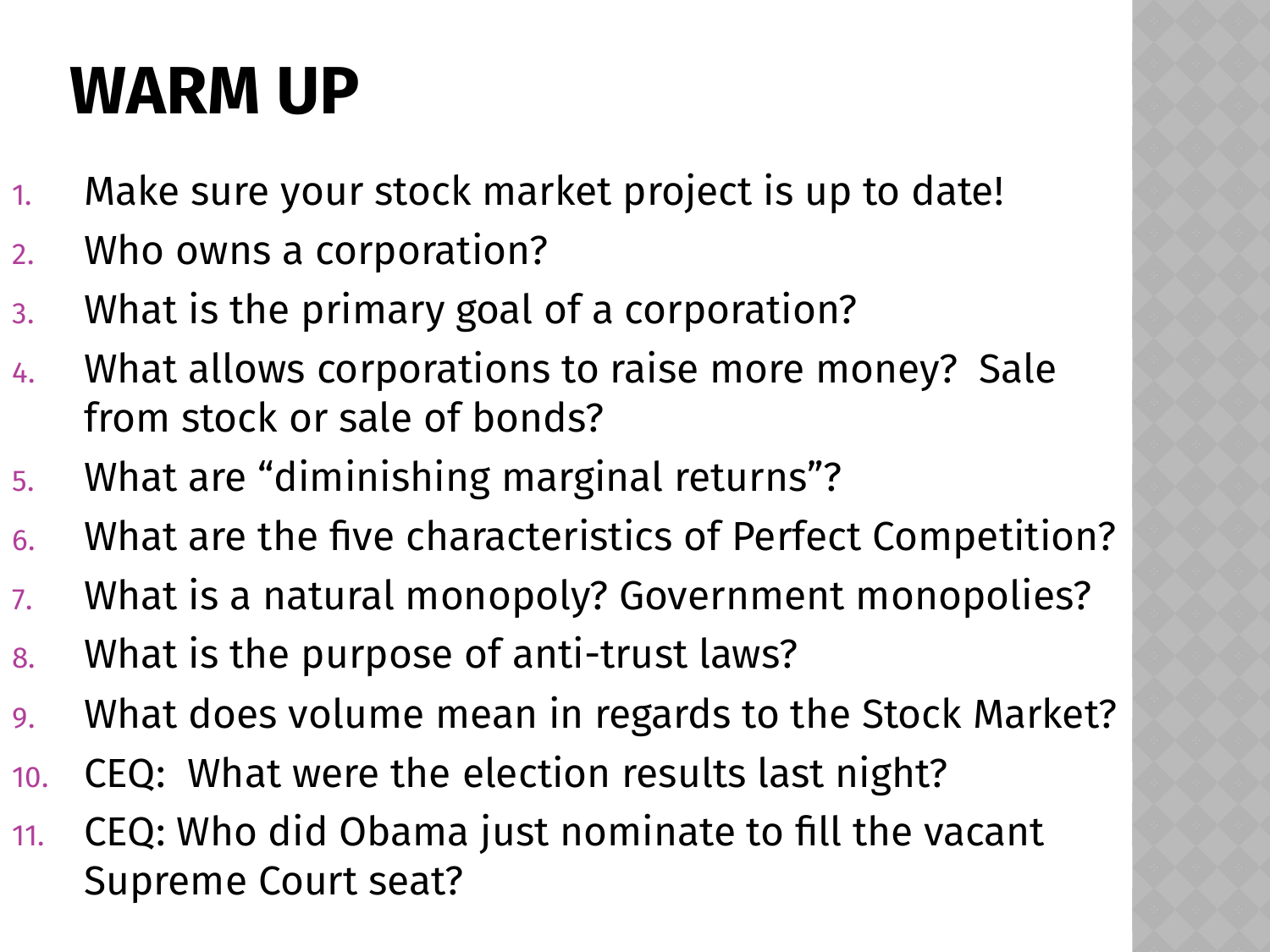

# Warm UP
Make sure your stock market project is up to date!
Who owns a corporation?
What is the primary goal of a corporation?
What allows corporations to raise more money?  Sale from stock or sale of bonds?
What are “diminishing marginal returns”?
What are the five characteristics of Perfect Competition?
What is a natural monopoly? Government monopolies?
What is the purpose of anti-trust laws?
What does volume mean in regards to the Stock Market?
CEQ:  What were the election results last night?
CEQ: Who did Obama just nominate to fill the vacant Supreme Court seat?